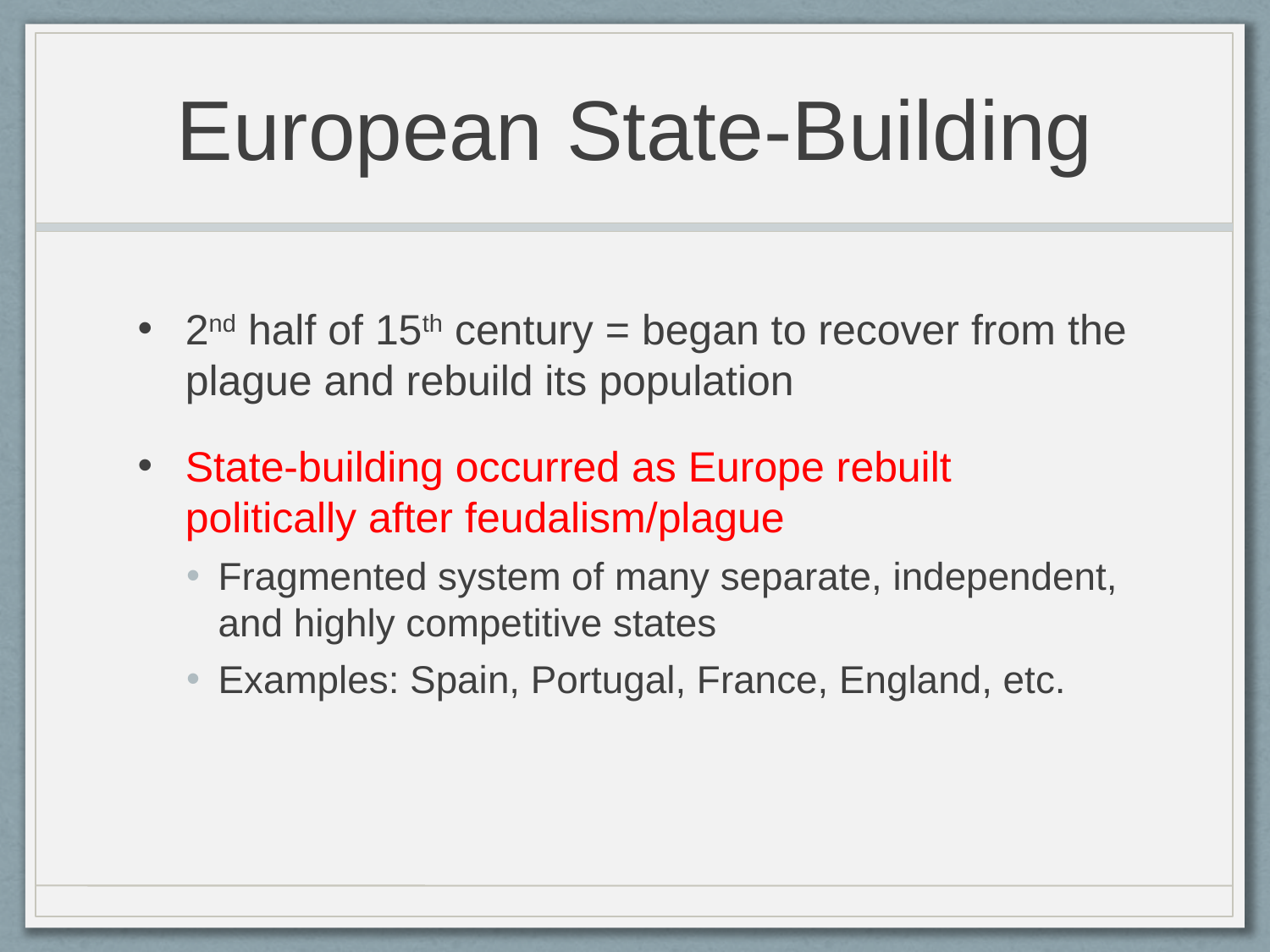

# European State-Building
2nd half of 15th century = began to recover from the plague and rebuild its population
State-building occurred as Europe rebuilt politically after feudalism/plague
Fragmented system of many separate, independent, and highly competitive states
Examples: Spain, Portugal, France, England, etc.